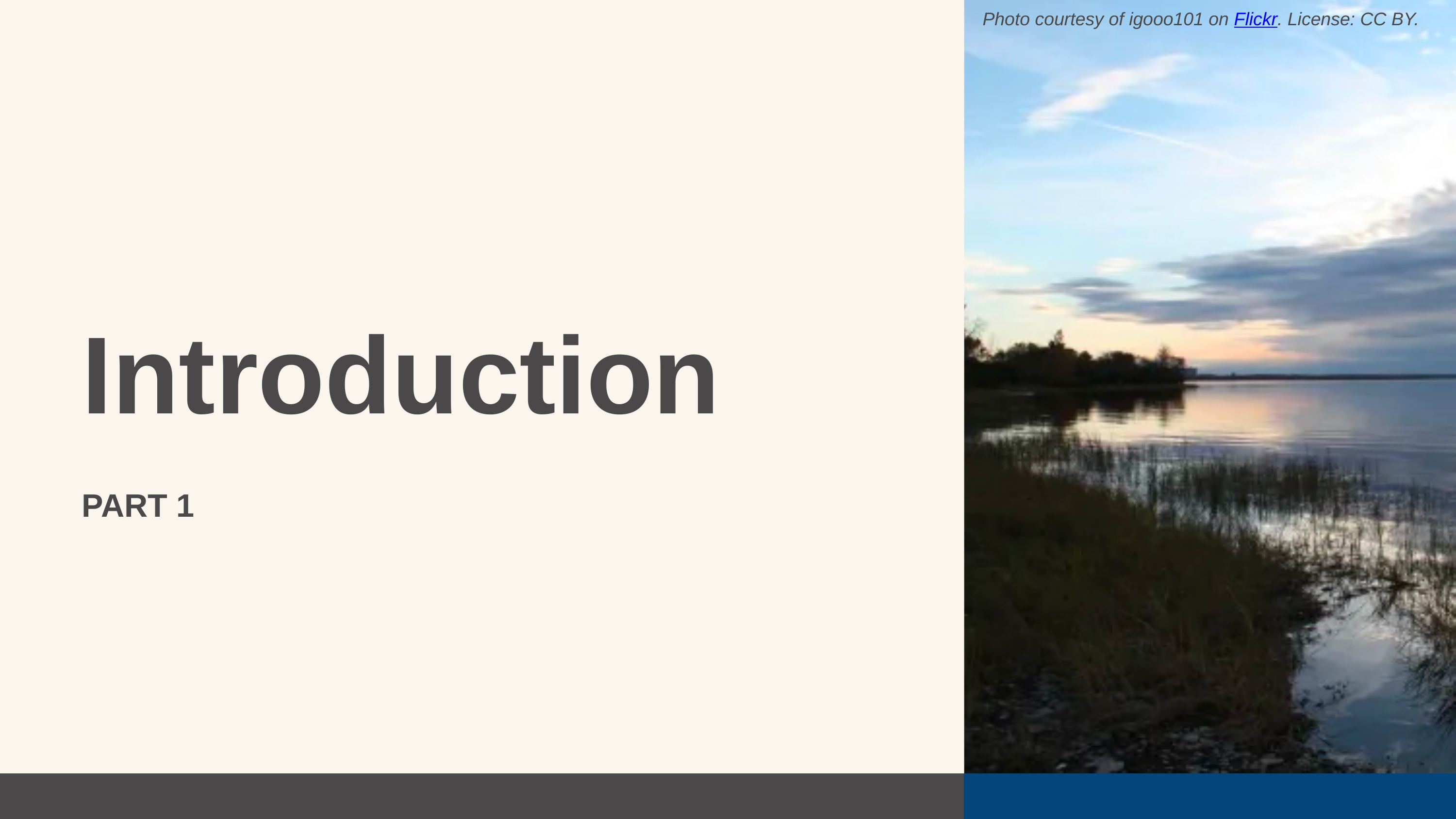

Photo courtesy of igooo101 on Flickr. License: CC BY.
Introduction
PART 1